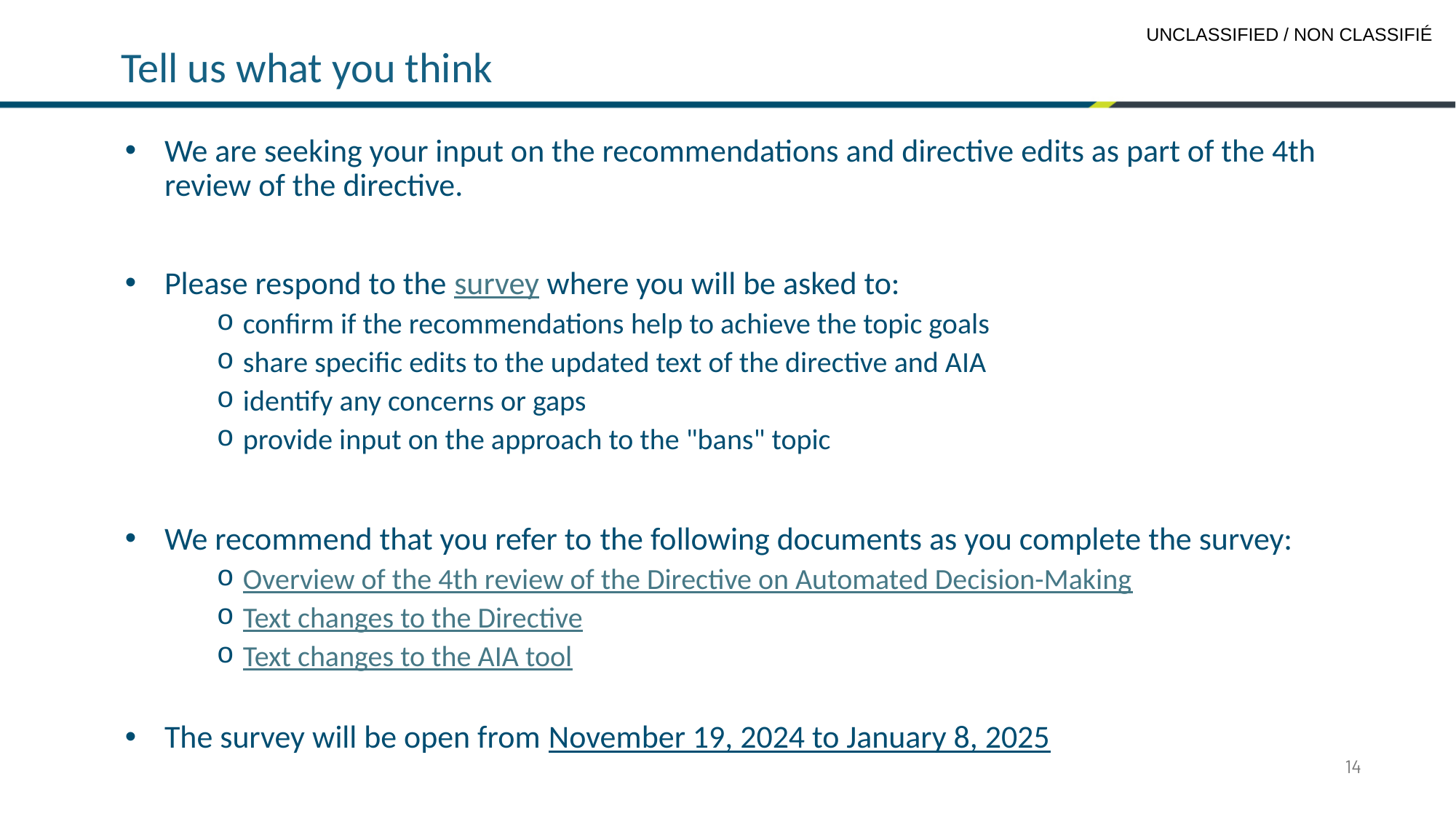

# Tell us what you think
We are seeking your input on the recommendations and directive edits as part of the 4th review of the directive.

Please respond to the survey where you will be asked to:
confirm if the recommendations help to achieve the topic goals
share specific edits to the updated text of the directive and AIA
identify any concerns or gaps
provide input on the approach to the "bans" topic

We recommend that you refer to the following documents as you complete the survey:
Overview of the 4th review of the Directive on Automated Decision-Making
Text changes to the Directive
Text changes to the AIA tool

The survey will be open from November 19, 2024 to January 8, 2025

14